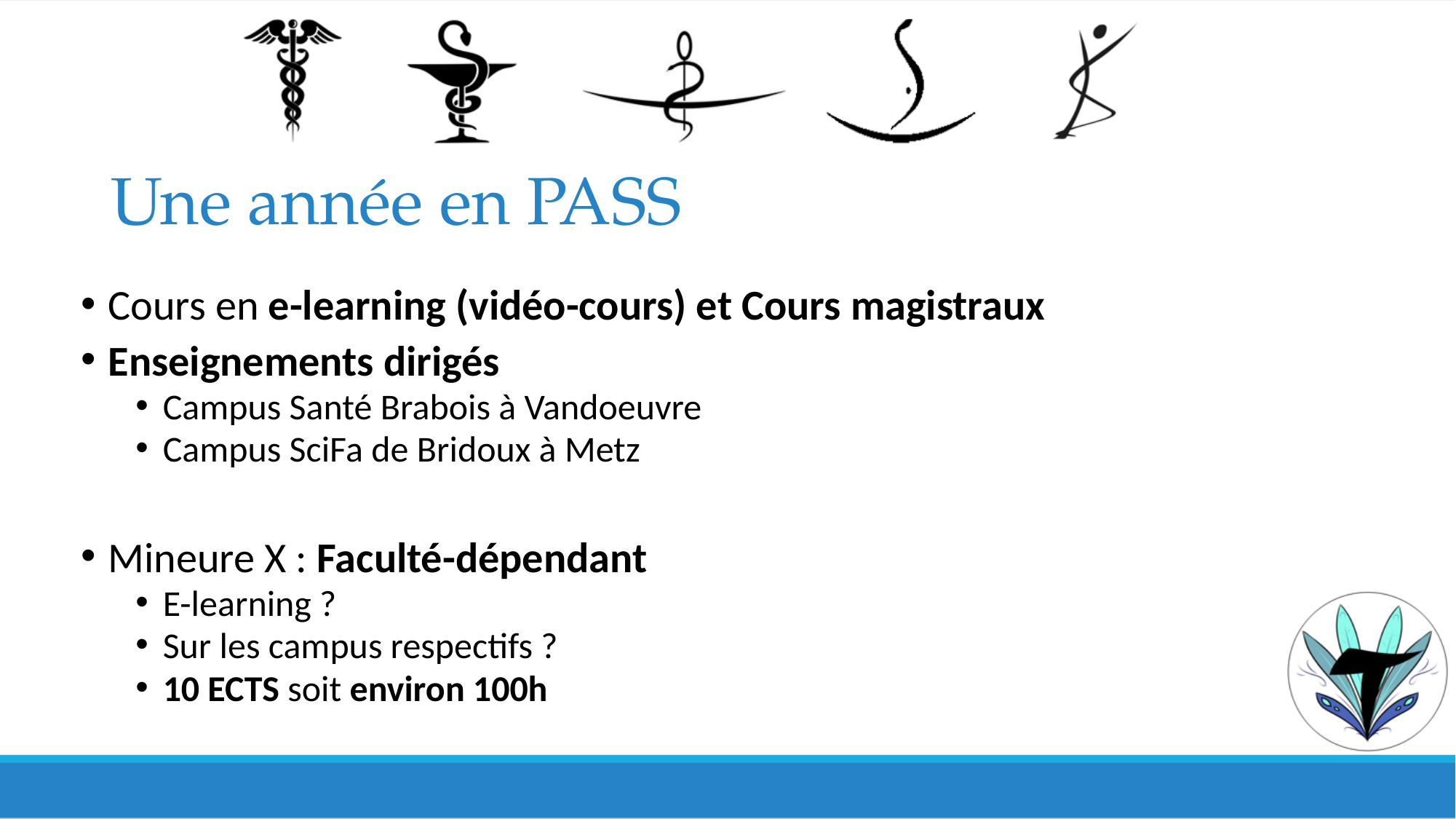

# Une année en PASS
Cours en e-learning (vidéo-cours) et Cours magistraux
Enseignements dirigés
Campus Santé Brabois à Vandoeuvre
Campus SciFa de Bridoux à Metz

Mineure X : Faculté-dépendant
E-learning ?
Sur les campus respectifs ?
10 ECTS soit environ 100h